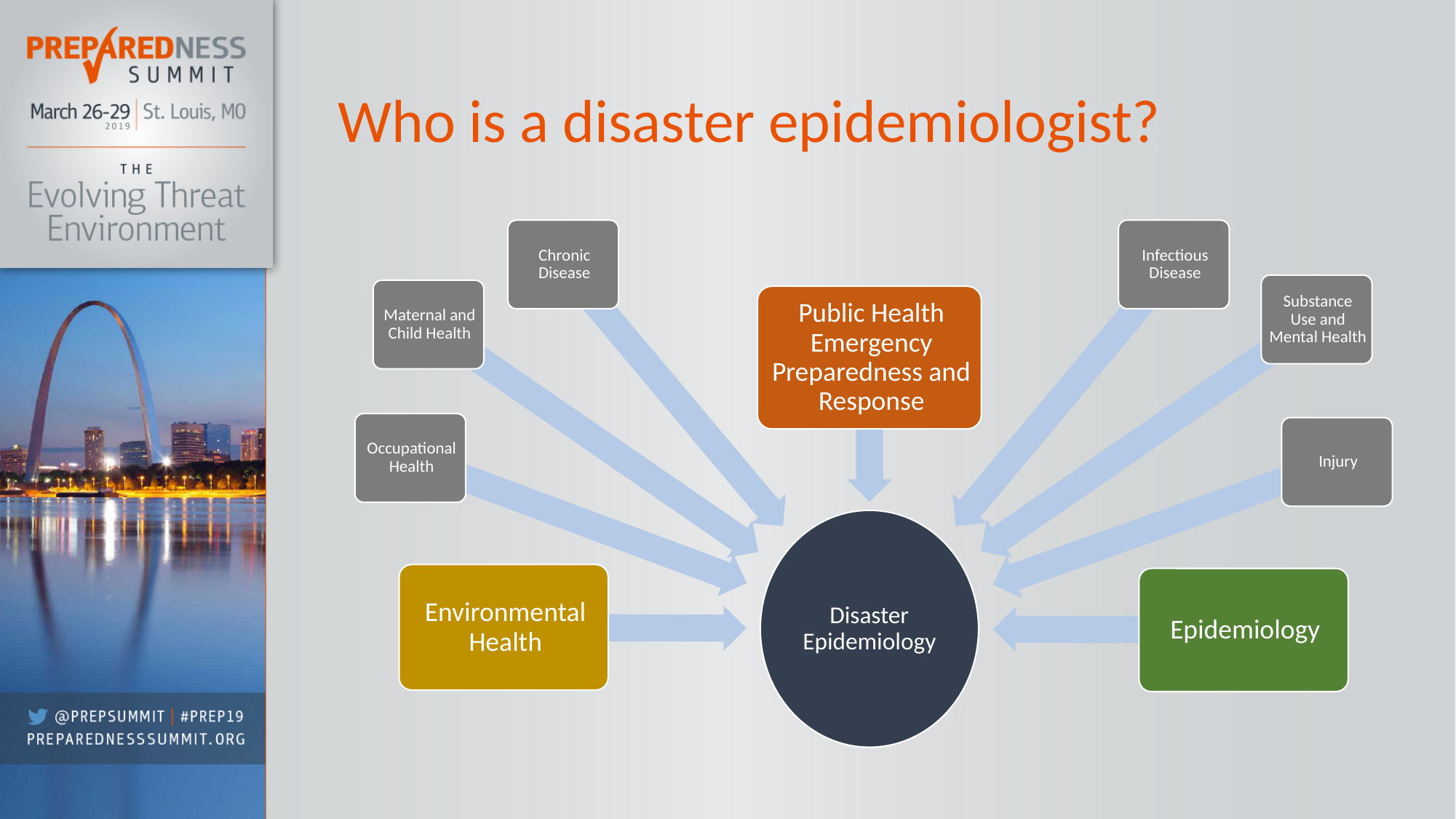

# Who is a disaster epidemiologist?
Disaster Epidemiology
Environmental Health
Occupational Health
Maternal and Child Health
Chronic Disease
Public Health Emergency Preparedness and Response
Infectious Disease
Substance Use and Mental Health
Injury
Epidemiology